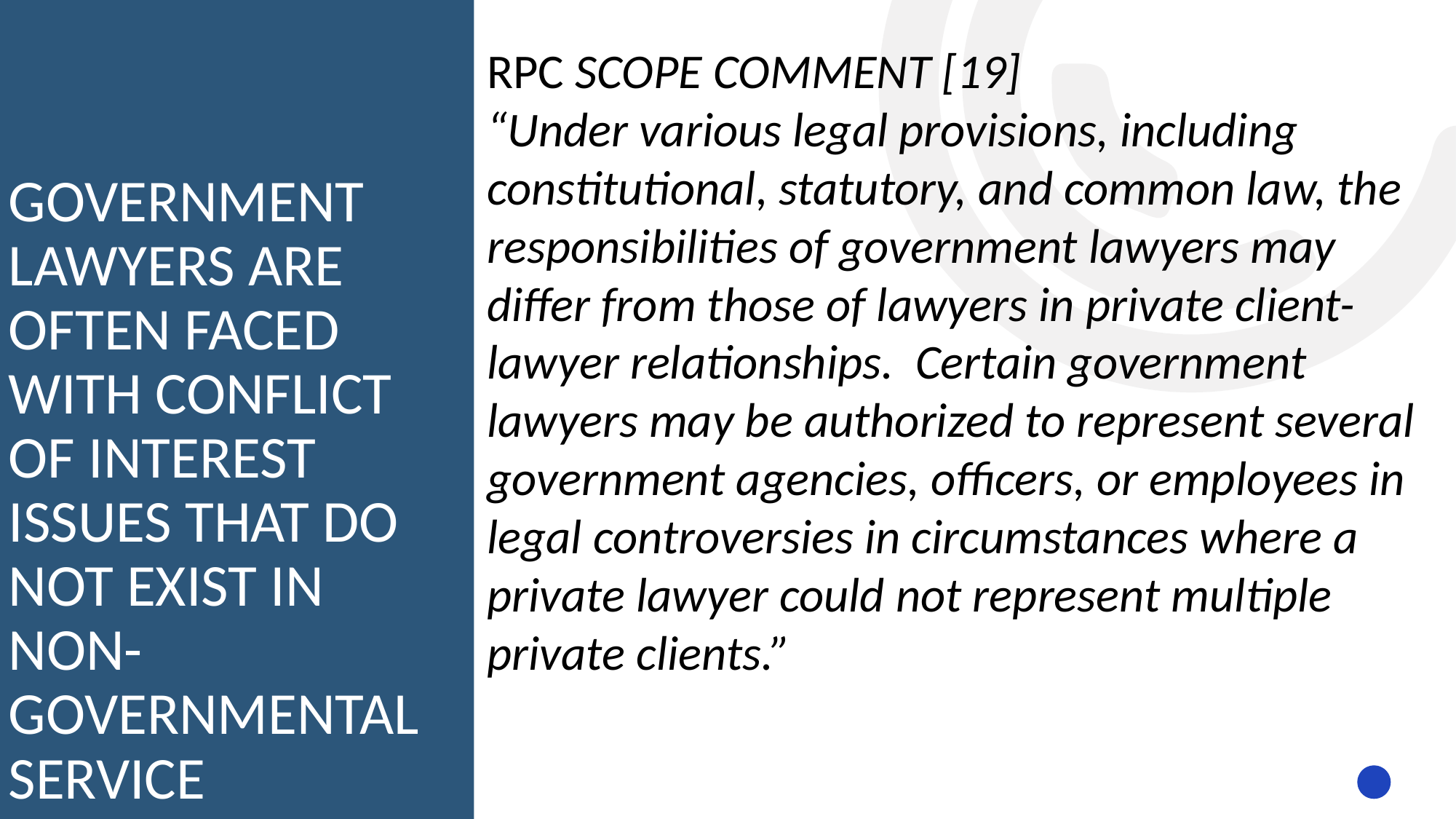

GOVERNMENT LAWYERS ARE OFTEN FACED WITH CONFLICT OF INTEREST ISSUES THAT DO NOT EXIST IN NON-GOVERNMENTAL SERVICE

RPC SCOPE COMMENT [19]
“Under various legal provisions, including constitutional, statutory, and common law, the responsibilities of government lawyers may differ from those of lawyers in private client-lawyer relationships.  Certain government lawyers may be authorized to represent several government agencies, officers, or employees in legal controversies in circumstances where a private lawyer could not represent multiple private clients.”
# WORKING REMOTELY